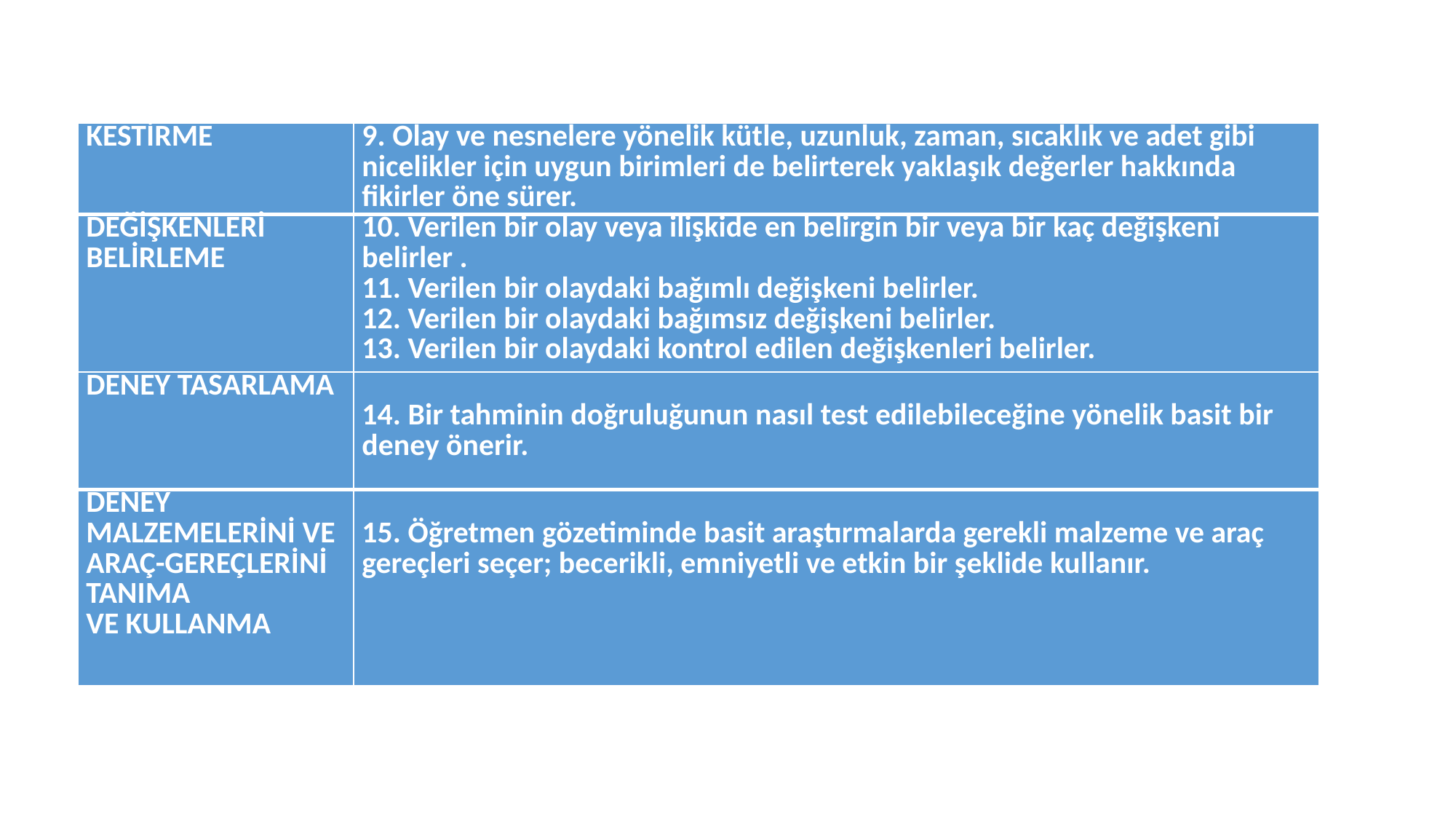

| KESTİRME | 9. Olay ve nesnelere yönelik kütle, uzunluk, zaman, sıcaklık ve adet gibi nicelikler için uygun birimleri de belirterek yaklaşık değerler hakkında fikirler öne sürer. |
| --- | --- |
| DEĞİŞKENLERİ BELİRLEME | 10. Verilen bir olay veya ilişkide en belirgin bir veya bir kaç değişkeni belirler . 11. Verilen bir olaydaki bağımlı değişkeni belirler. 12. Verilen bir olaydaki bağımsız değişkeni belirler. 13. Verilen bir olaydaki kontrol edilen değişkenleri belirler. |
| DENEY TASARLAMA | 14. Bir tahminin doğruluğunun nasıl test edilebileceğine yönelik basit bir deney önerir. |
| DENEY MALZEMELERİNİ VE ARAÇ-GEREÇLERİNİ TANIMA VE KULLANMA | 15. Öğretmen gözetiminde basit araştırmalarda gerekli malzeme ve araç gereçleri seçer; becerikli, emniyetli ve etkin bir şeklide kullanır. |